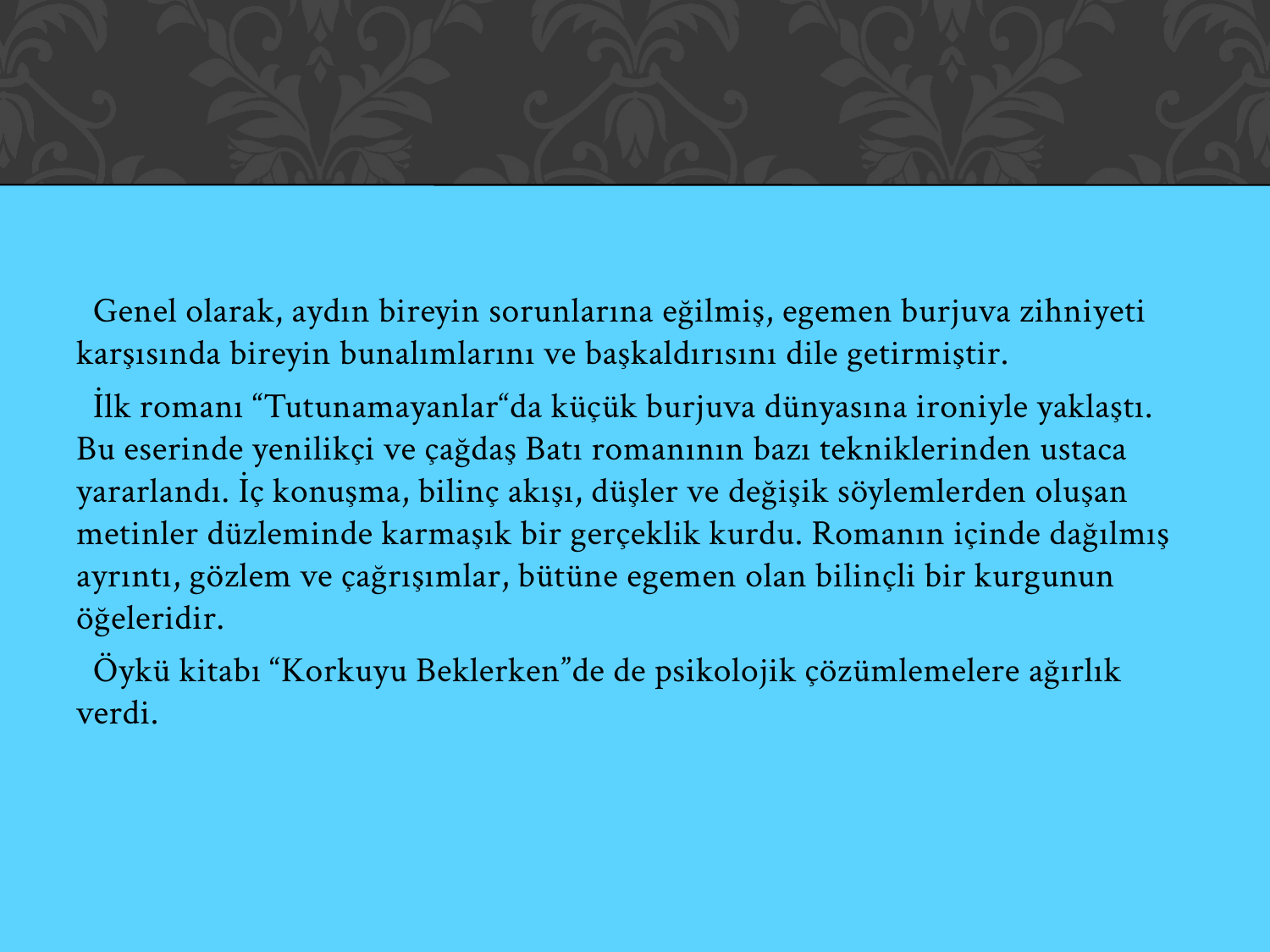

#
  Genel olarak, aydın bireyin sorunlarına eğilmiş, egemen burjuva zihniyeti karşısında bireyin bunalımlarını ve başkaldırısını dile getirmiştir.
  İlk romanı “Tutunamayanlar“da küçük burjuva dünyasına ironiyle yaklaştı. Bu eserinde yenilikçi ve çağdaş Batı romanının bazı tekniklerinden ustaca yararlandı. İç konuşma, bilinç akışı, düşler ve değişik söylemlerden oluşan metinler düzleminde karmaşık bir gerçeklik kurdu. Romanın içinde dağılmış ayrıntı, gözlem ve çağrışımlar, bütüne egemen olan bilinçli bir kurgunun öğeleridir.
  Öykü kitabı “Korkuyu Beklerken”de de psikolojik çözümlemelere ağırlık verdi.